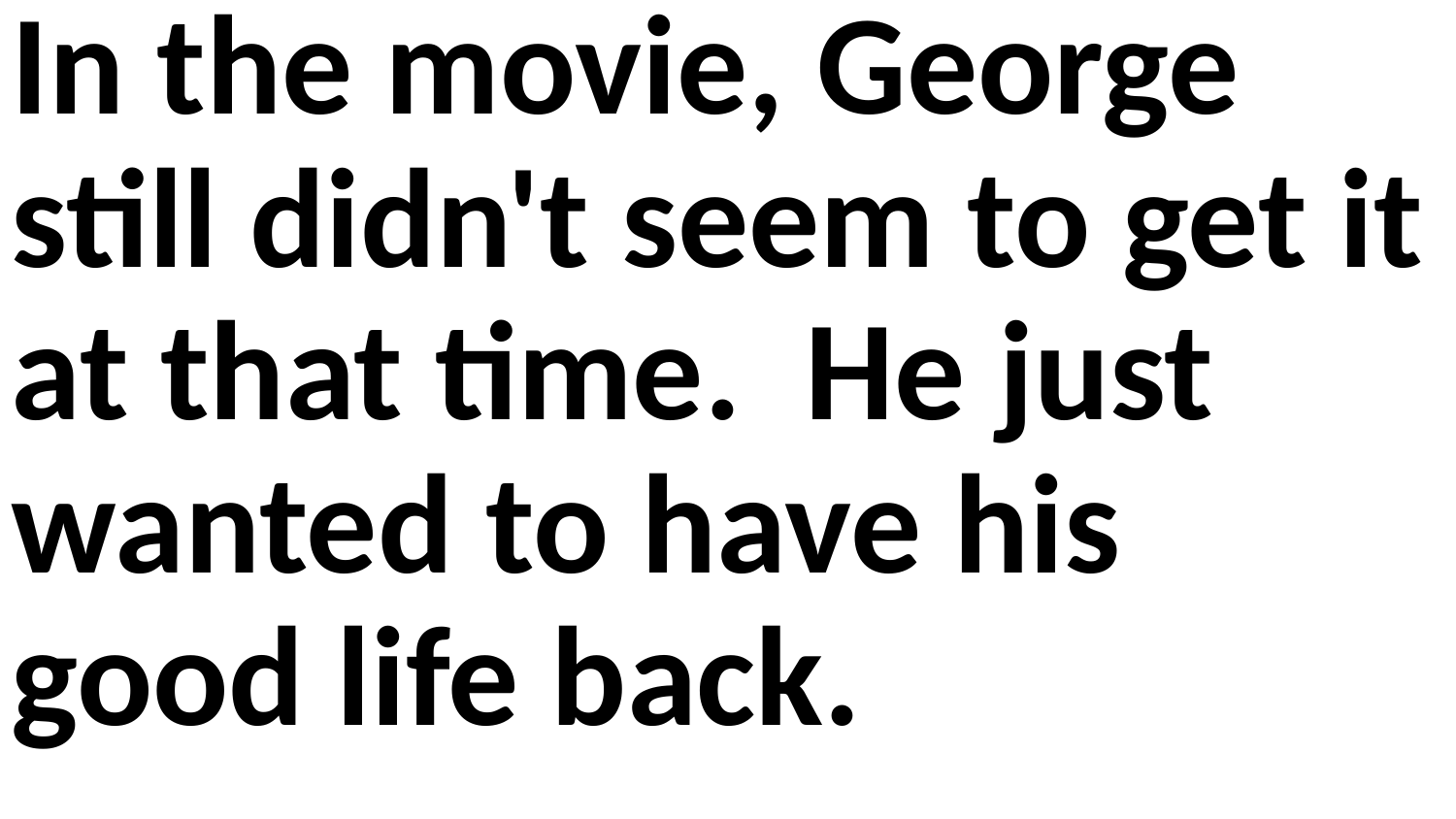

In the movie, George still didn't seem to get it at that time.  He just wanted to have his good life back.